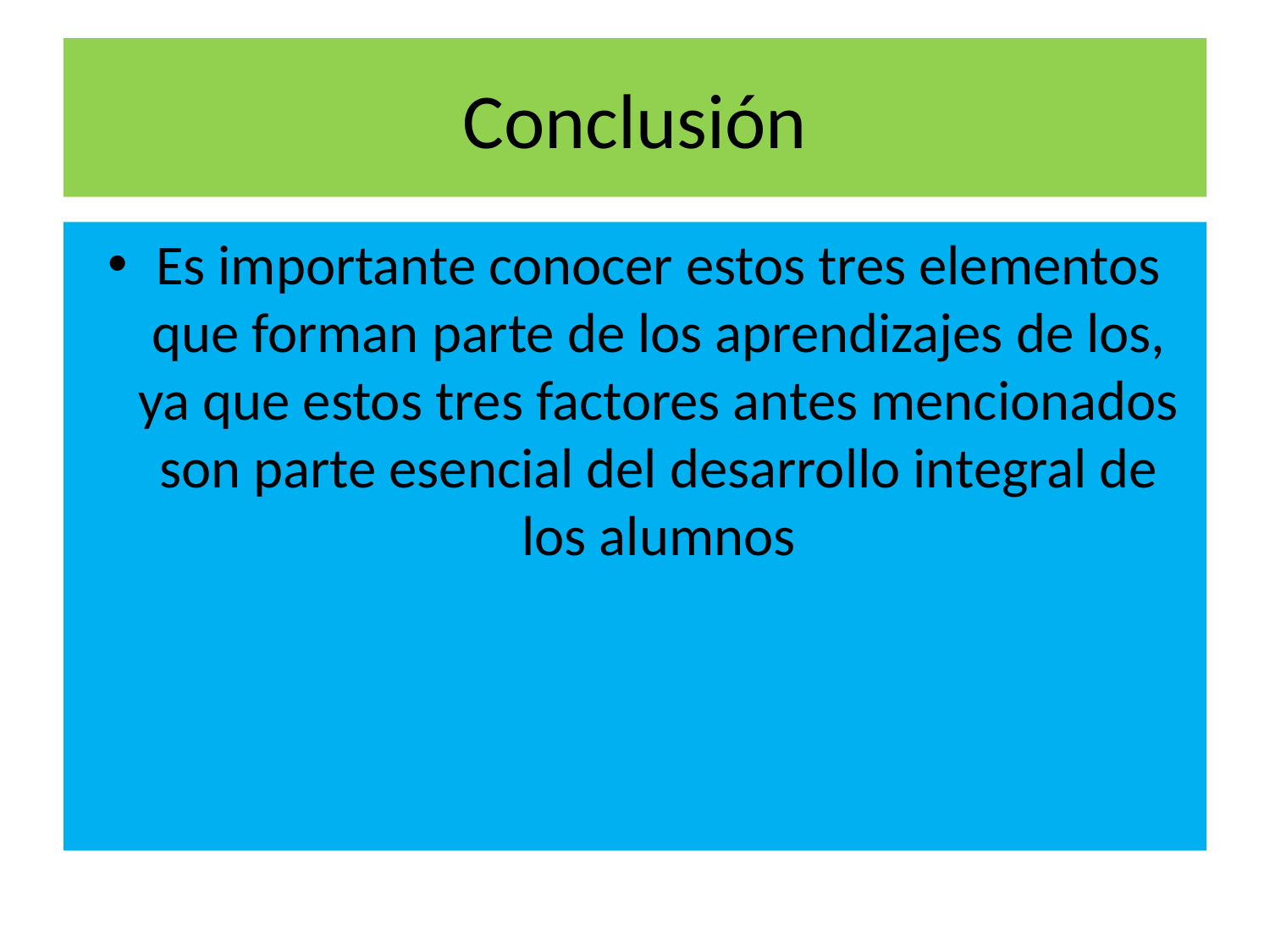

# Conclusión
Es importante conocer estos tres elementos que forman parte de los aprendizajes de los, ya que estos tres factores antes mencionados son parte esencial del desarrollo integral de los alumnos